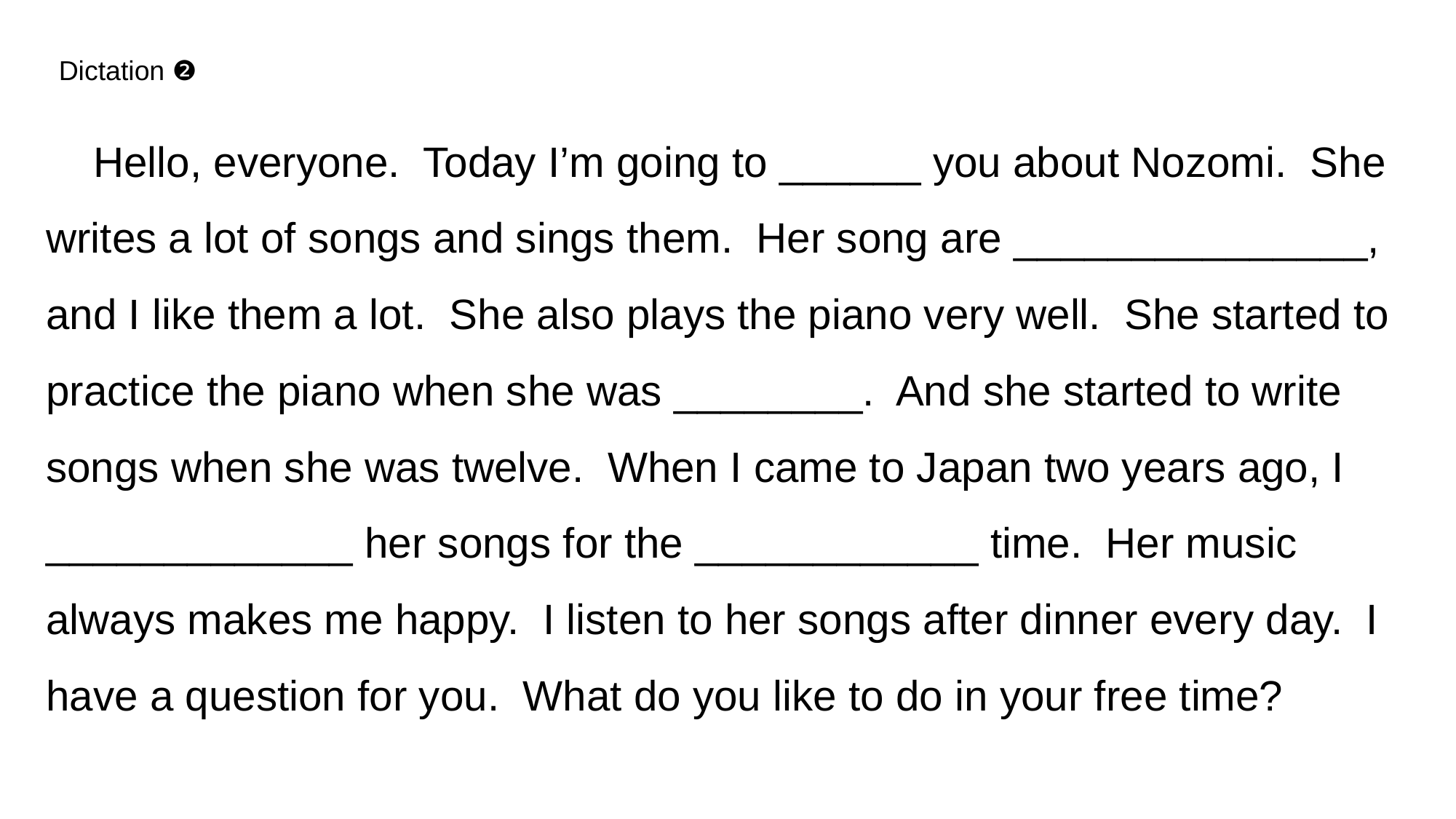

Dictation ❷
    Hello, everyone.  Today I’m going to ______ you about Nozomi.  She writes a lot of songs and sings them.  Her song are _______________, and I like them a lot.  She also plays the piano very well.  She started to practice the piano when she was ________.  And she started to write songs when she was twelve.  When I came to Japan two years ago, I _____________ her songs for the ____________ time.  Her music always makes me happy.  I listen to her songs after dinner every day.  I have a question for you.  What do you like to do in your free time?